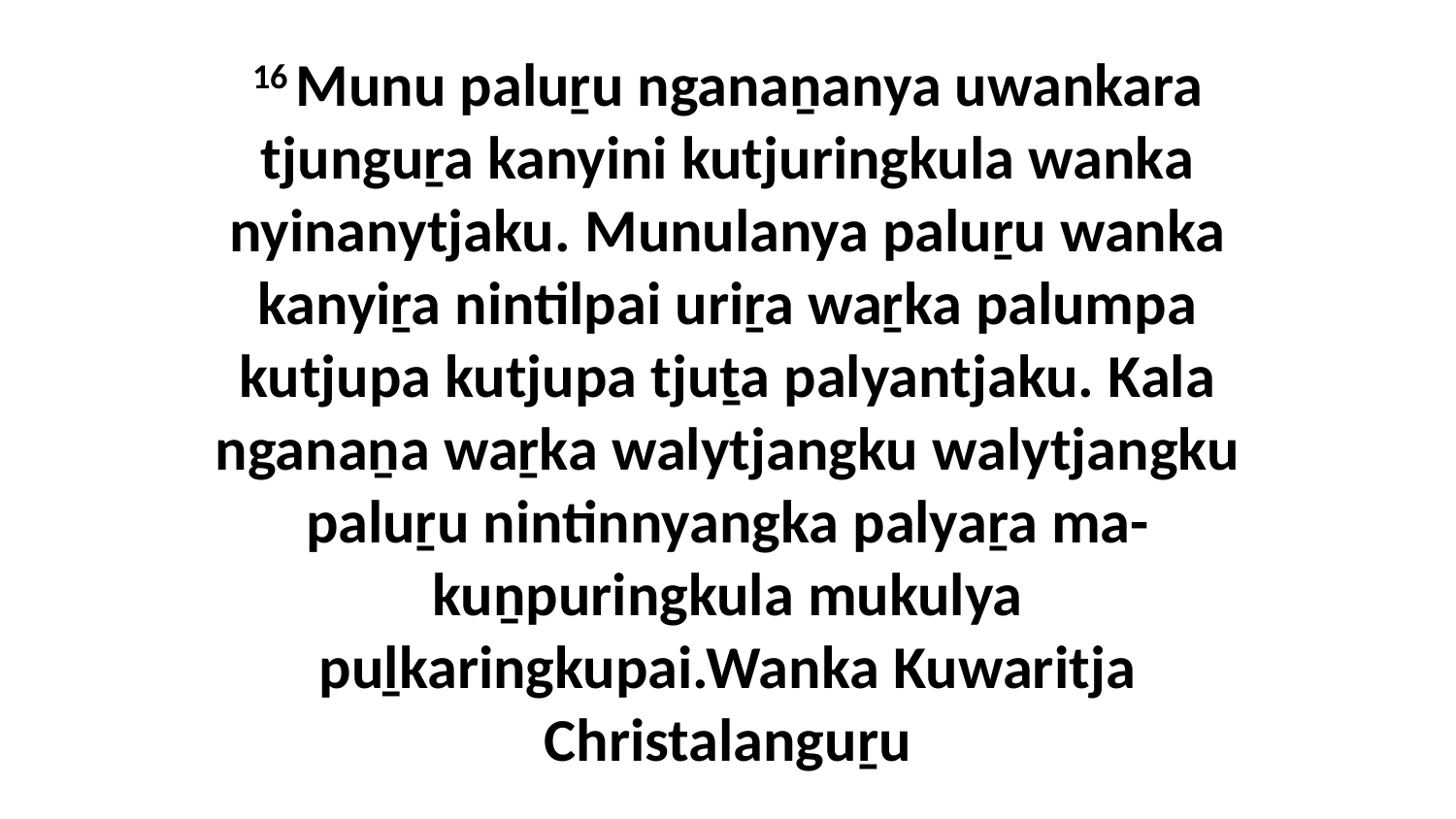

16 Munu paluṟu nganaṉanya uwankara tjunguṟa kanyini kutjuringkula wanka nyinanytjaku. Munulanya paluṟu wanka kanyiṟa nintilpai uriṟa waṟka palumpa kutjupa kutjupa tjuṯa palyantjaku. Kala nganaṉa waṟka walytjangku walytjangku paluṟu nintinnyangka palyaṟa ma-kuṉpuringkula mukulya puḻkaringkupai.Wanka Kuwaritja Christalanguṟu